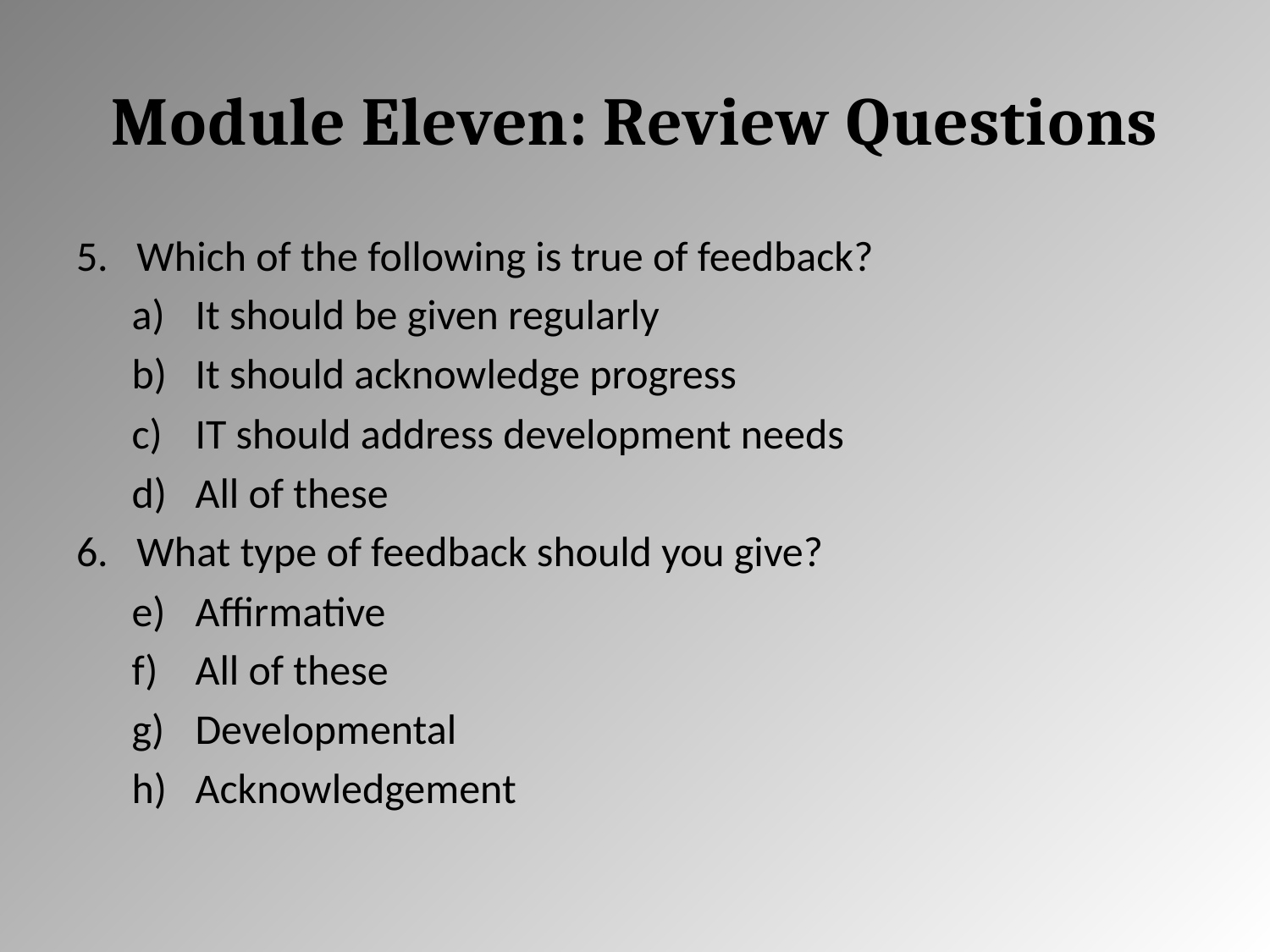

# Module Eleven: Review Questions
5.   Which of the following is true of feedback?
It should be given regularly
It should acknowledge progress
IT should address development needs
All of these
6.   What type of feedback should you give?
Affirmative
All of these
Developmental
Acknowledgement